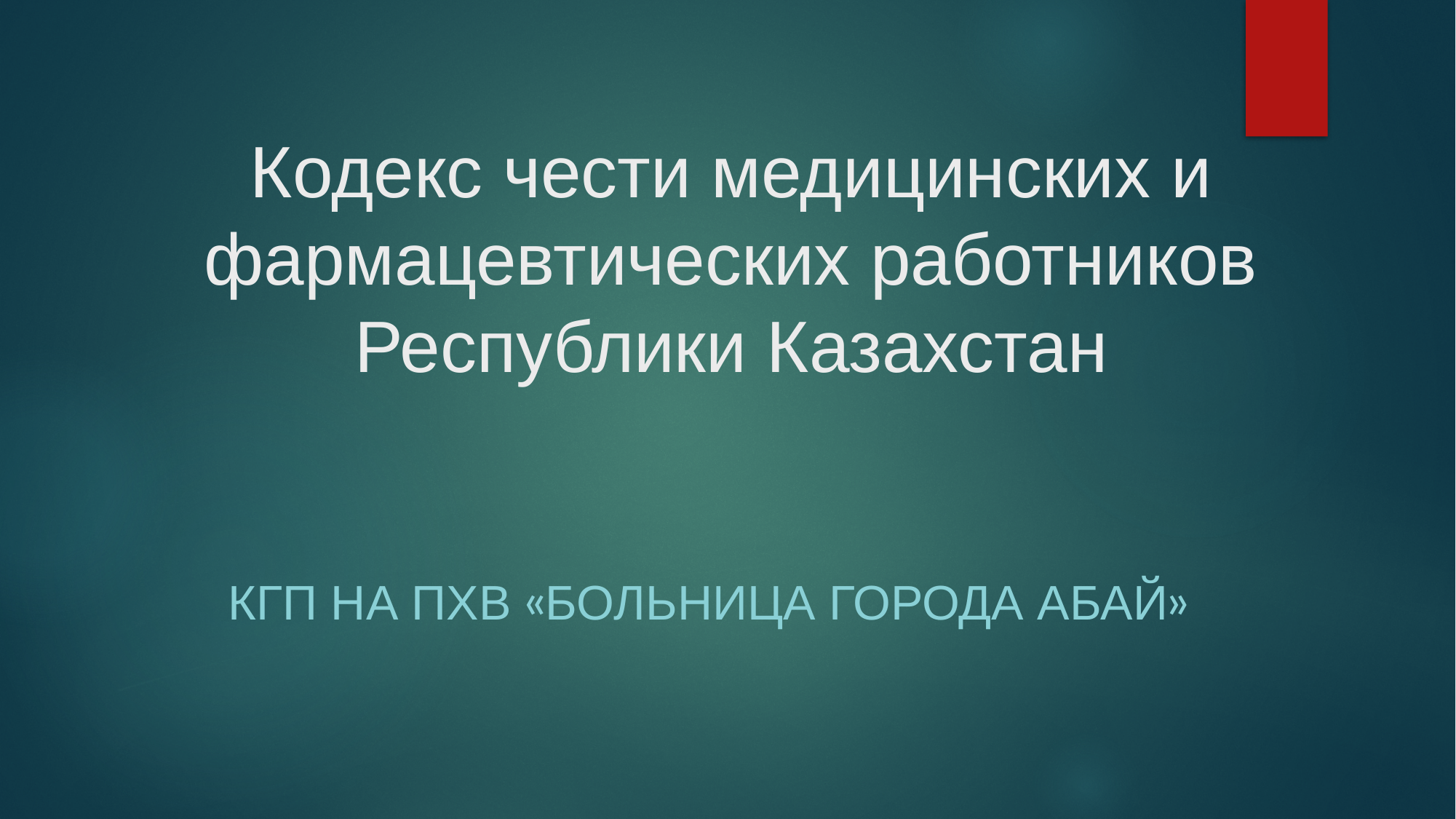

# Кодекс чести медицинских и фармацевтических работников Республики Казахстан
 КГП на ПХВ «Больница города Абай»